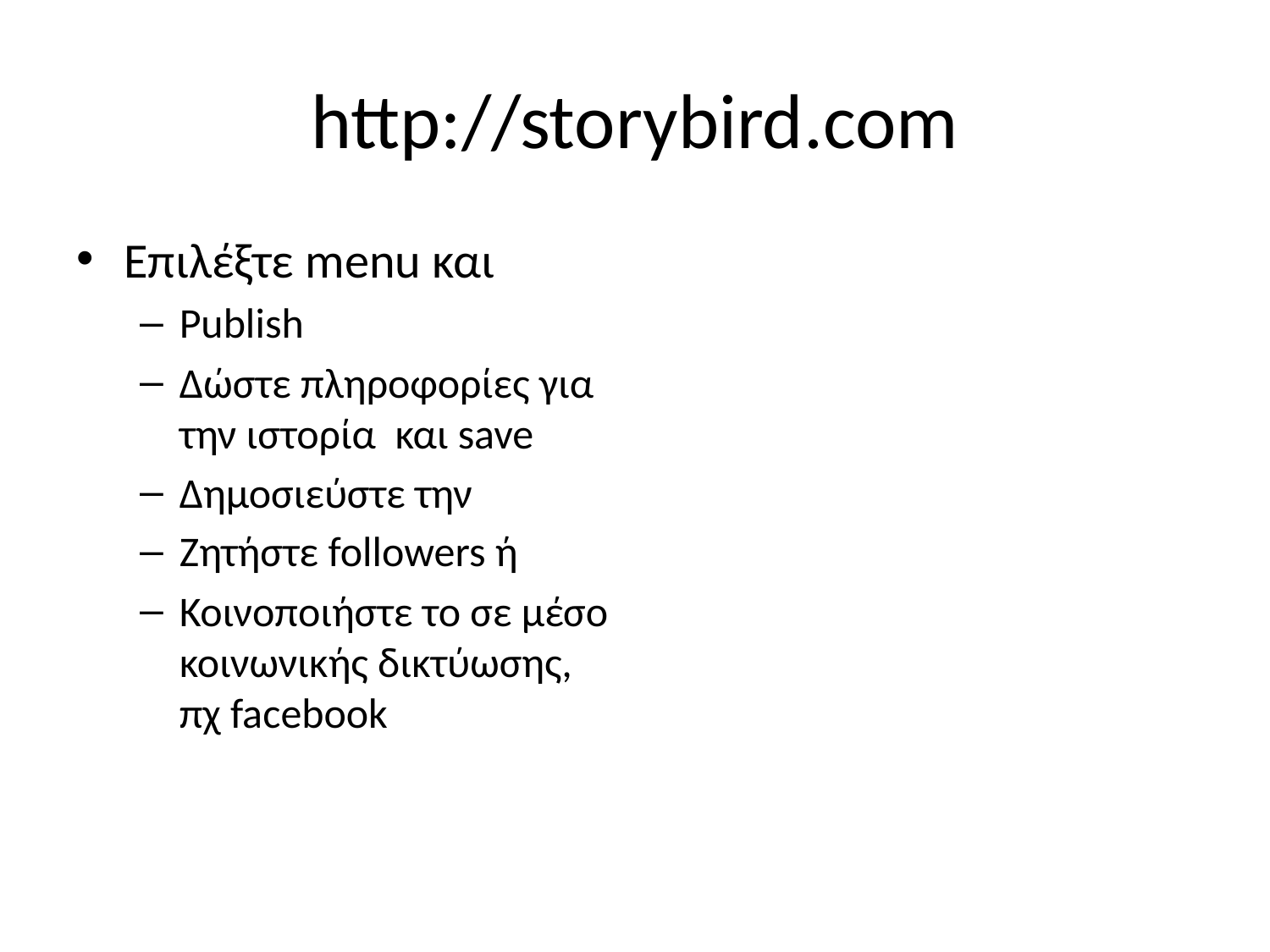

# http://storybird.com
Επιλέξτε menu και
Publish
Δώστε πληροφορίες για την ιστορία  και save
Δημοσιεύστε την
Ζητήστε followers ή
Κοινοπoιήστε το σε μέσο κοινωνικής δικτύωσης, πχ facebook